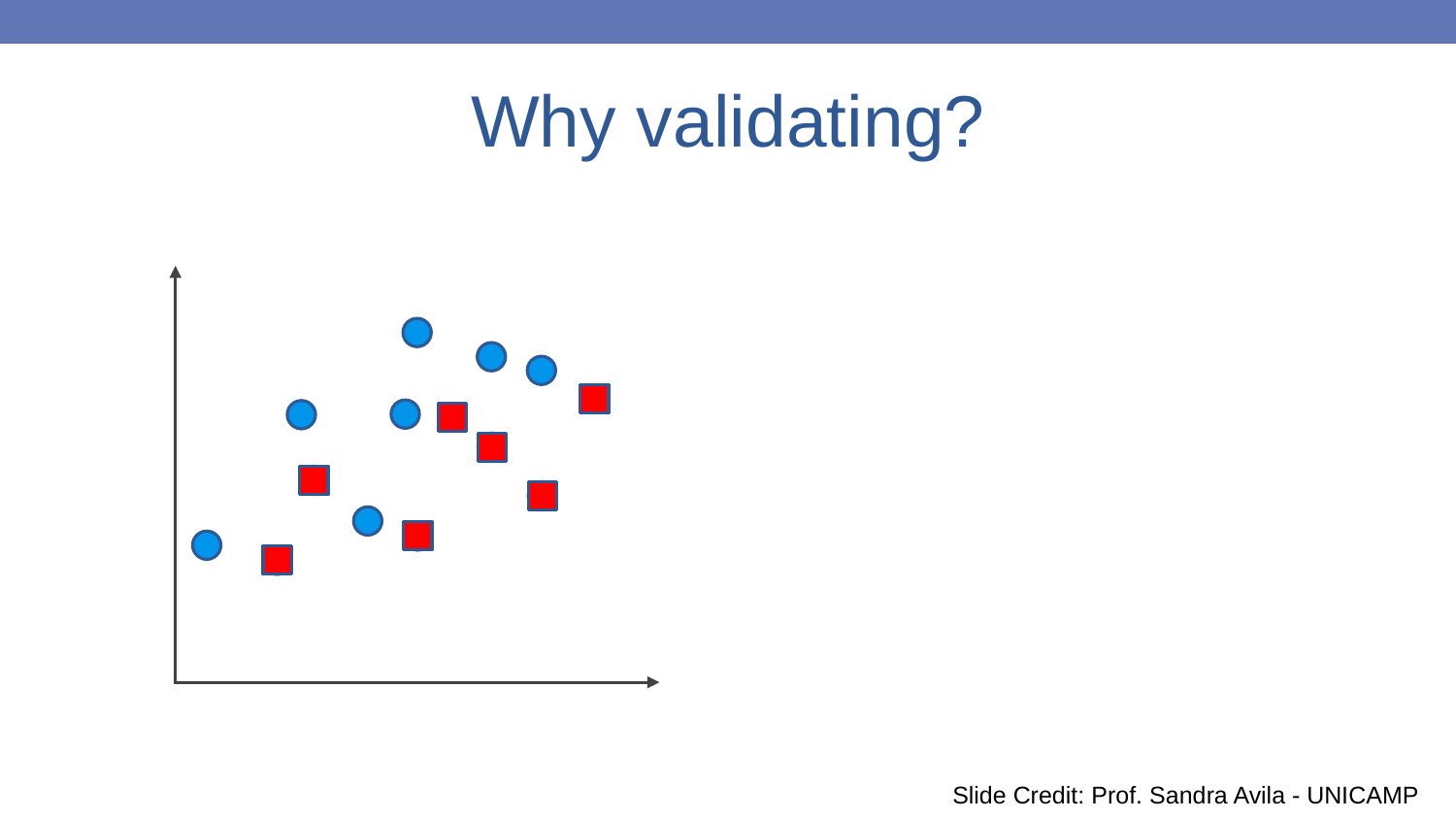

# Why validating?

28
Slide Credit: Prof. Sandra Avila - UNICAMP